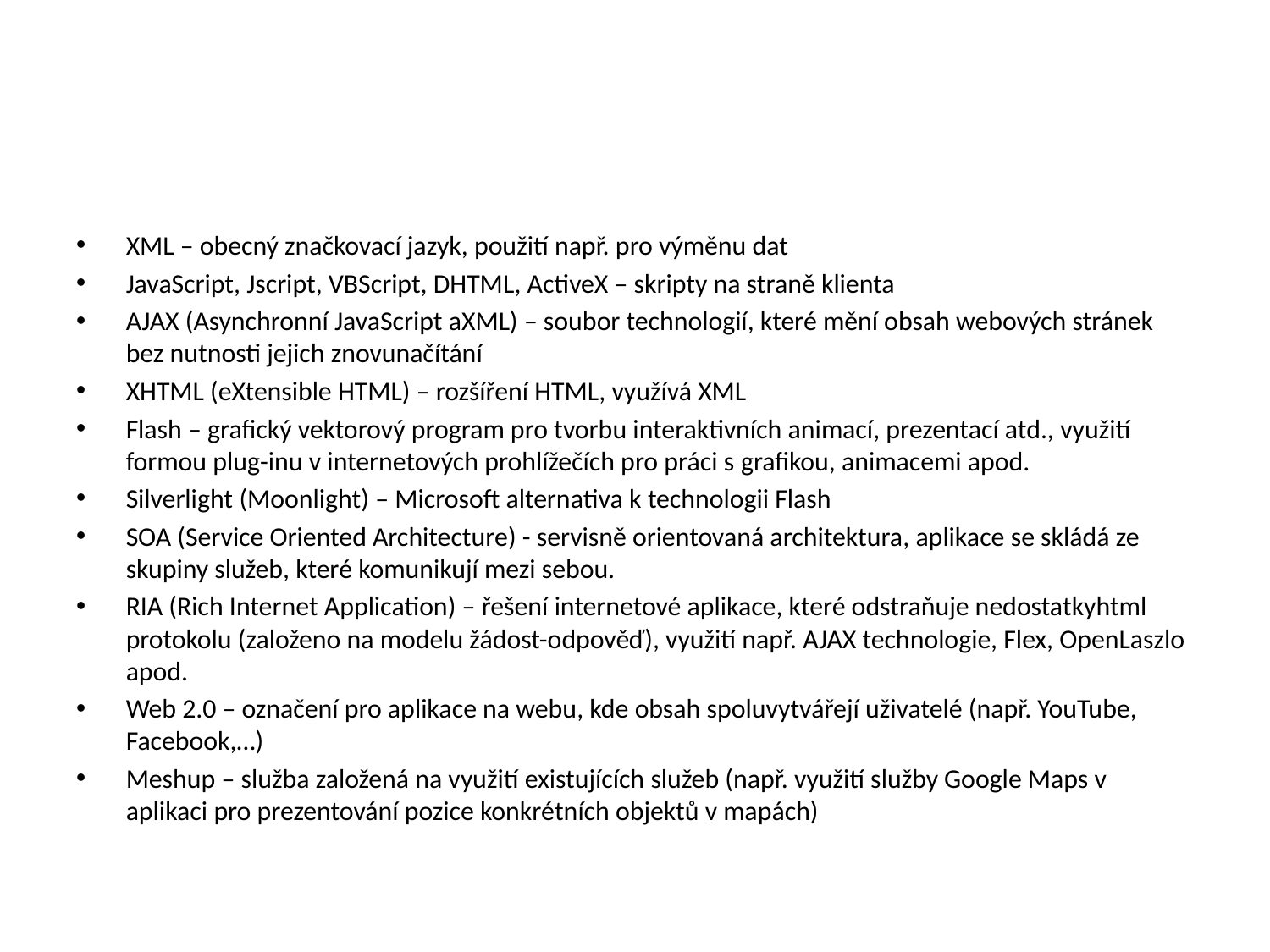

#
XML – obecný značkovací jazyk, použití např. pro výměnu dat
JavaScript, Jscript, VBScript, DHTML, ActiveX – skripty na straně klienta
AJAX (Asynchronní JavaScript aXML) – soubor technologií, které mění obsah webových stránek bez nutnosti jejich znovunačítání
XHTML (eXtensible HTML) – rozšíření HTML, využívá XML
Flash – grafický vektorový program pro tvorbu interaktivních animací, prezentací atd., využití formou plug-inu v internetových prohlížečích pro práci s grafikou, animacemi apod.
Silverlight (Moonlight) – Microsoft alternativa k technologii Flash
SOA (Service Oriented Architecture) - servisně orientovaná architektura, aplikace se skládá ze skupiny služeb, které komunikují mezi sebou.
RIA (Rich Internet Application) – řešení internetové aplikace, které odstraňuje nedostatkyhtml protokolu (založeno na modelu žádost-odpověď), využití např. AJAX technologie, Flex, OpenLaszlo apod.
Web 2.0 – označení pro aplikace na webu, kde obsah spoluvytvářejí uživatelé (např. YouTube, Facebook,…)
Meshup – služba založená na využití existujících služeb (např. využití služby Google Maps v aplikaci pro prezentování pozice konkrétních objektů v mapách)